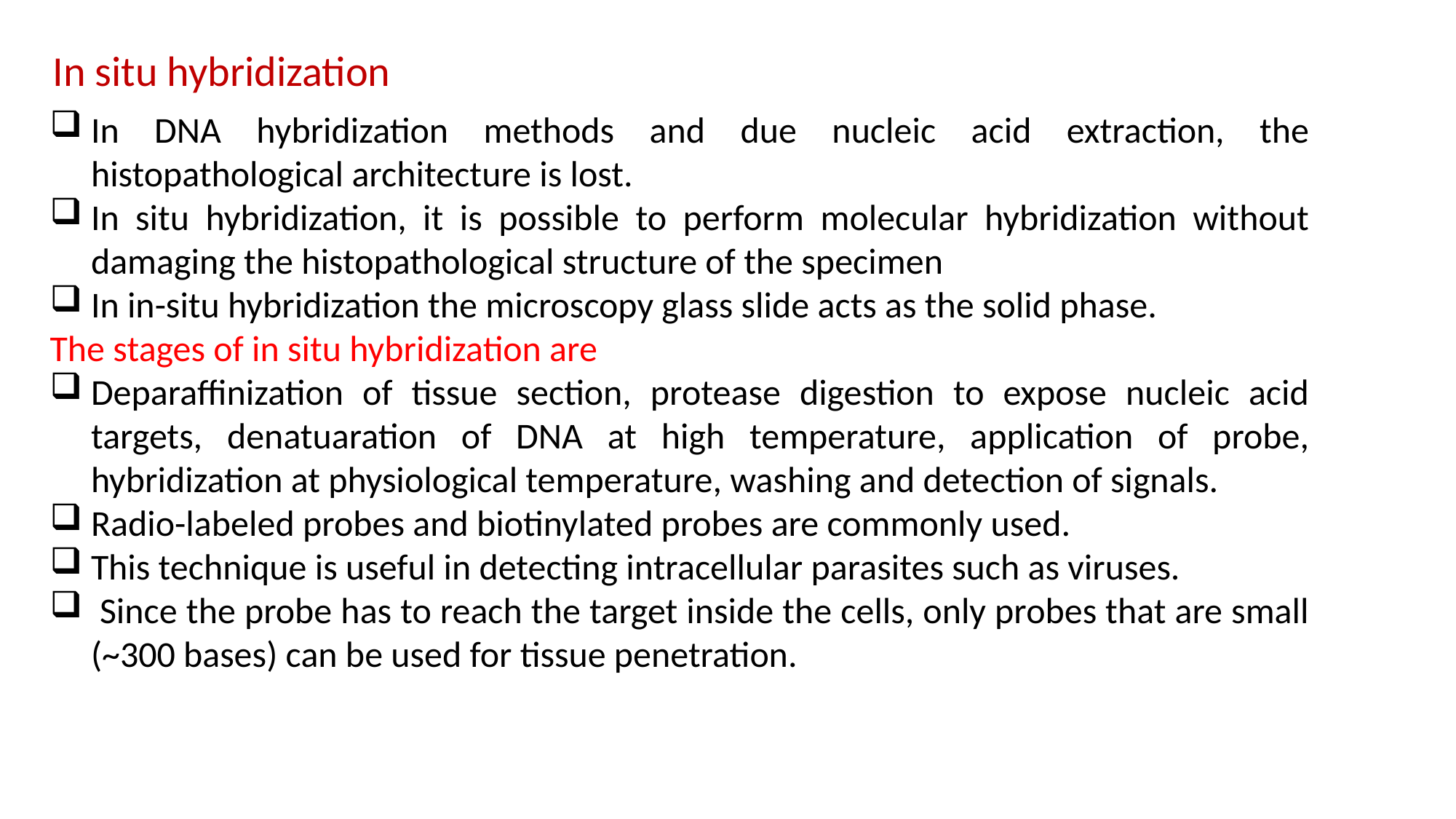

In situ hybridization
In DNA hybridization methods and due nucleic acid extraction, the histopathological architecture is lost.
In situ hybridization, it is possible to perform molecular hybridization without damaging the histopathological structure of the specimen
In in-situ hybridization the microscopy glass slide acts as the solid phase.
The stages of in situ hybridization are
Deparaffinization of tissue section, protease digestion to expose nucleic acid targets, denatuaration of DNA at high temperature, application of probe, hybridization at physiological temperature, washing and detection of signals.
Radio-labeled probes and biotinylated probes are commonly used.
This technique is useful in detecting intracellular parasites such as viruses.
 Since the probe has to reach the target inside the cells, only probes that are small (~300 bases) can be used for tissue penetration.